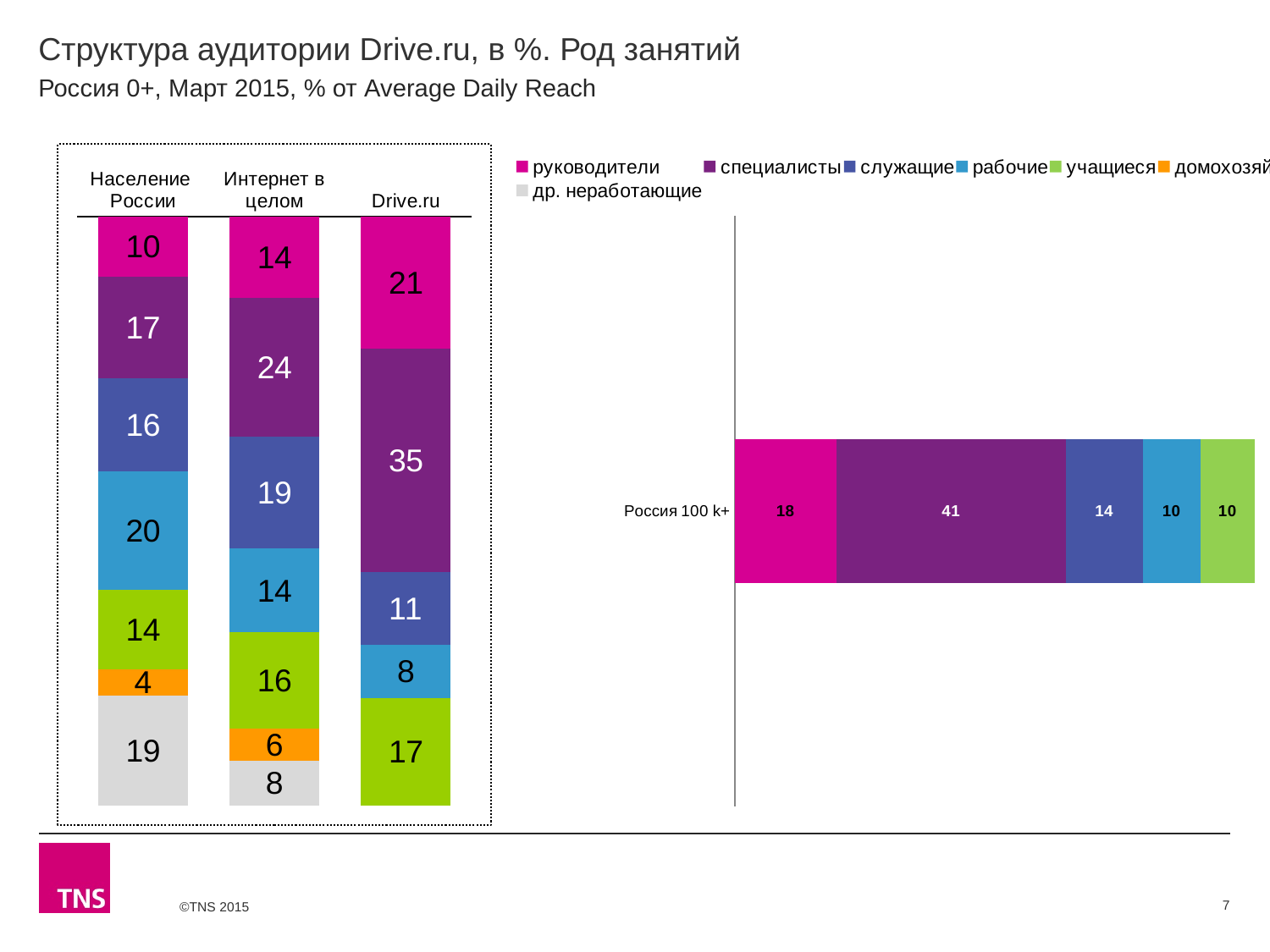

# Структура аудитории Drive.ru, в %. Род занятий
Россия 0+, Март 2015, % от Average Daily Reach

### Chart

| Category | руководители | специалисты | служащие | рабочие | учащиеся | домохозяйки | др. неработающие |
|---|---|---|---|---|---|---|---|
| Население  России | 10.1 | 17.2 | 15.7 | 19.9 | 13.5 | 4.4 | 18.5 |
| Интернет в целом | 13.7 | 23.6 | 18.9 | 14.2 | 16.3 | 5.5 | 7.5 |
| Drive.ru | 20.5 | 34.7 | 11.3 | 8.4 | 16.6 | None | None |

### Chart

| Category | руководители | специалисты | служащие | рабочие | учащиеся | домохозяйки | др. неработающие |
|---|---|---|---|---|---|---|---|
| Россия 100 k+ | 18.1 | 41.0 | 13.7 | 10.3 | 9.7 | None | None |
7